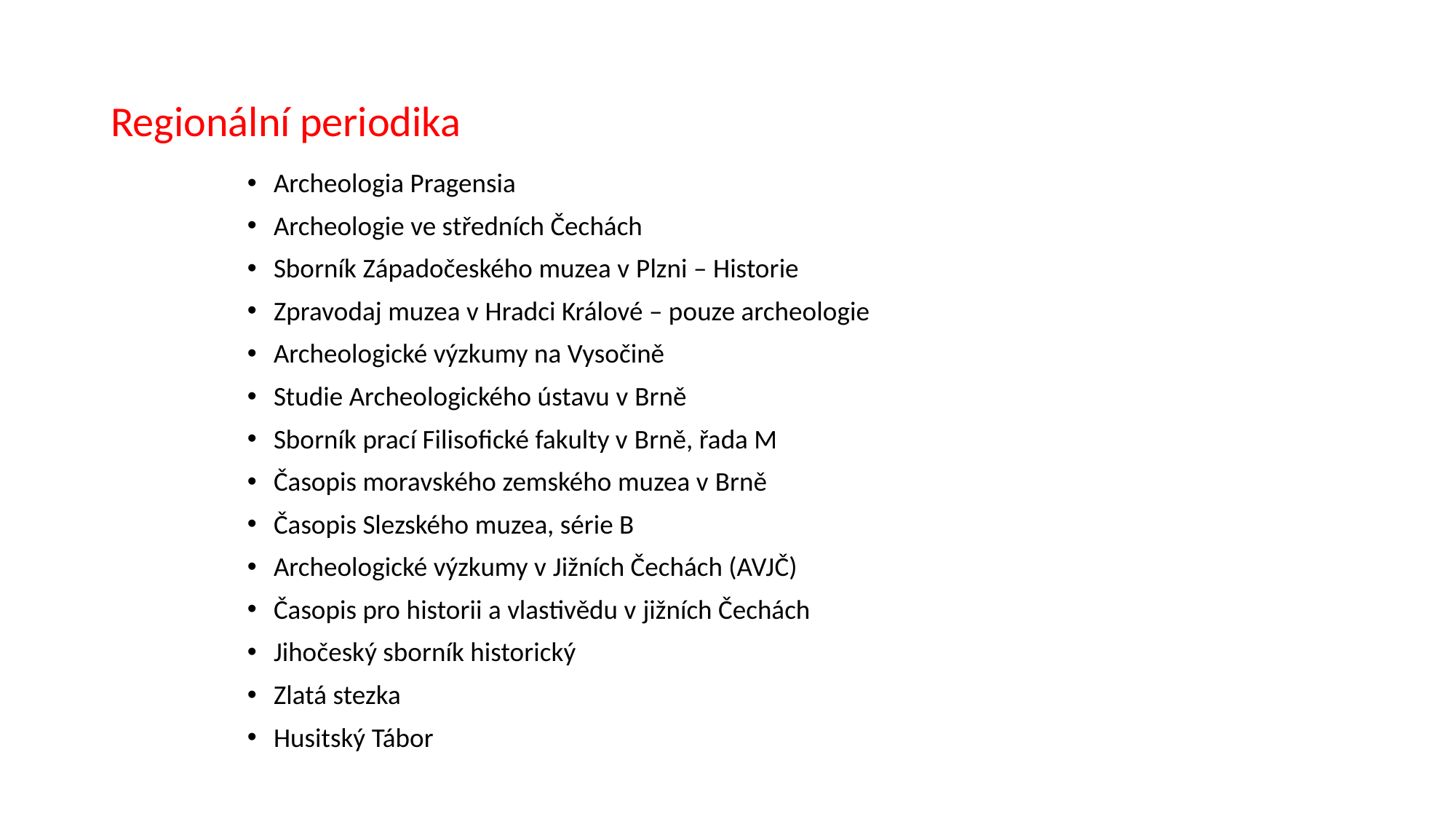

# Regionální periodika
Archeologia Pragensia
Archeologie ve středních Čechách
Sborník Západočeského muzea v Plzni – Historie
Zpravodaj muzea v Hradci Králové – pouze archeologie
Archeologické výzkumy na Vysočině
Studie Archeologického ústavu v Brně
Sborník prací Filisofické fakulty v Brně, řada M
Časopis moravského zemského muzea v Brně
Časopis Slezského muzea, série B
Archeologické výzkumy v Jižních Čechách (AVJČ)
Časopis pro historii a vlastivědu v jižních Čechách
Jihočeský sborník historický
Zlatá stezka
Husitský Tábor